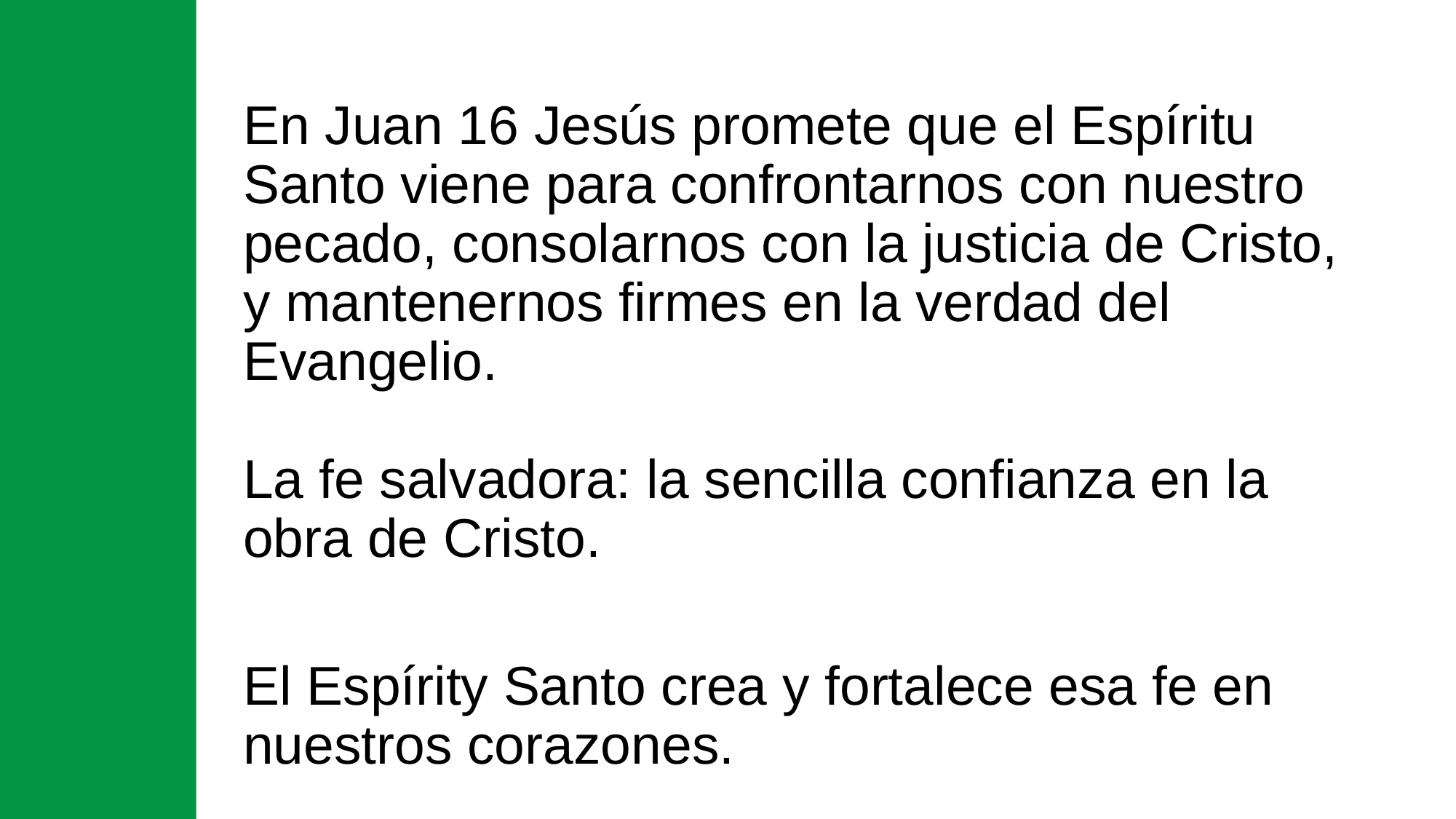

En Juan 16 Jesús promete que el Espíritu Santo viene para confrontarnos con nuestro pecado, consolarnos con la justicia de Cristo, y mantenernos firmes en la verdad del Evangelio.
La fe salvadora: la sencilla confianza en la obra de Cristo.

El Espírity Santo crea y fortalece esa fe en nuestros corazones.